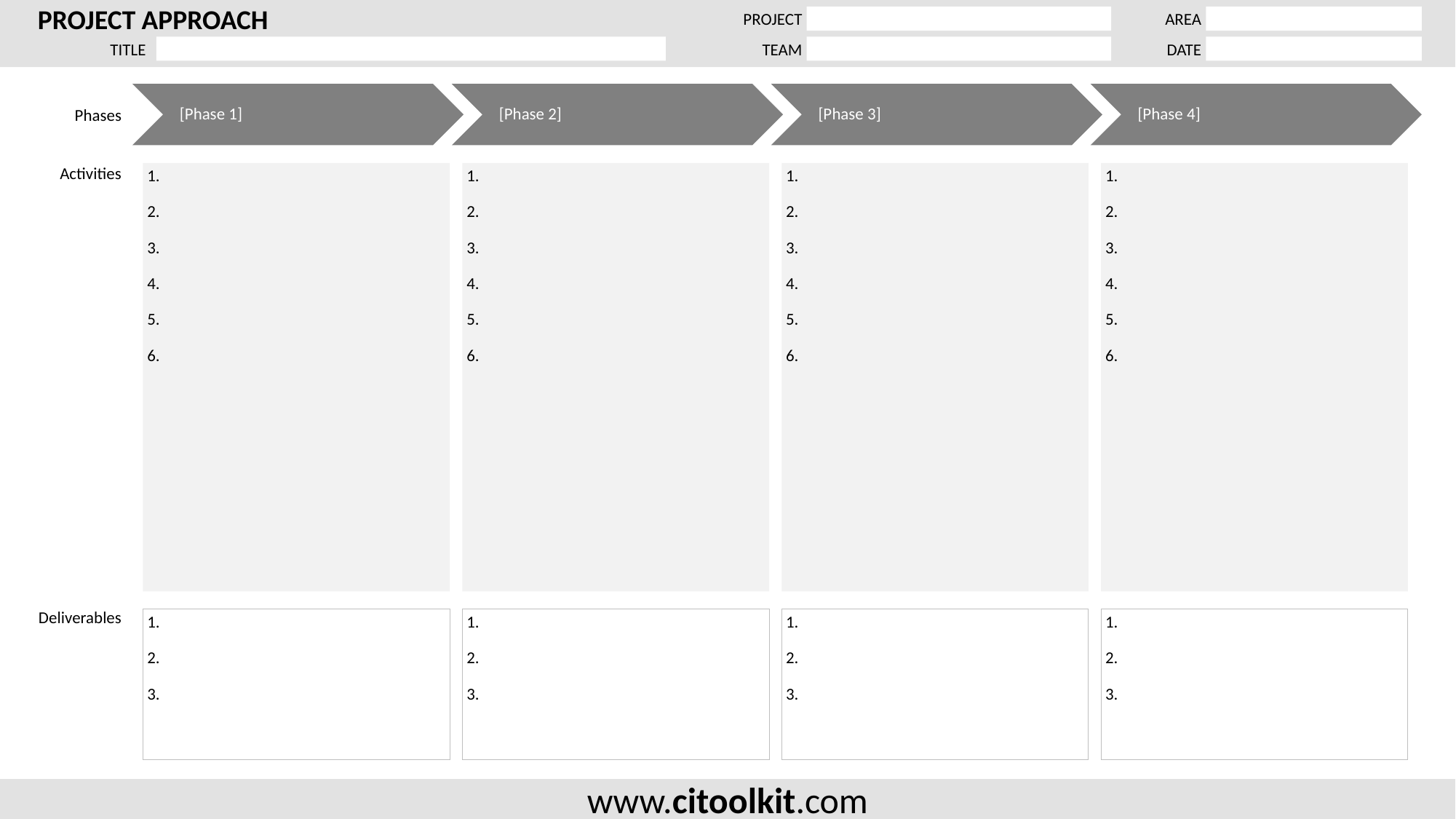

[Phase 1]

[Phase 2]

[Phase 3]

[Phase 4]
Phases
Activities

Deliverables